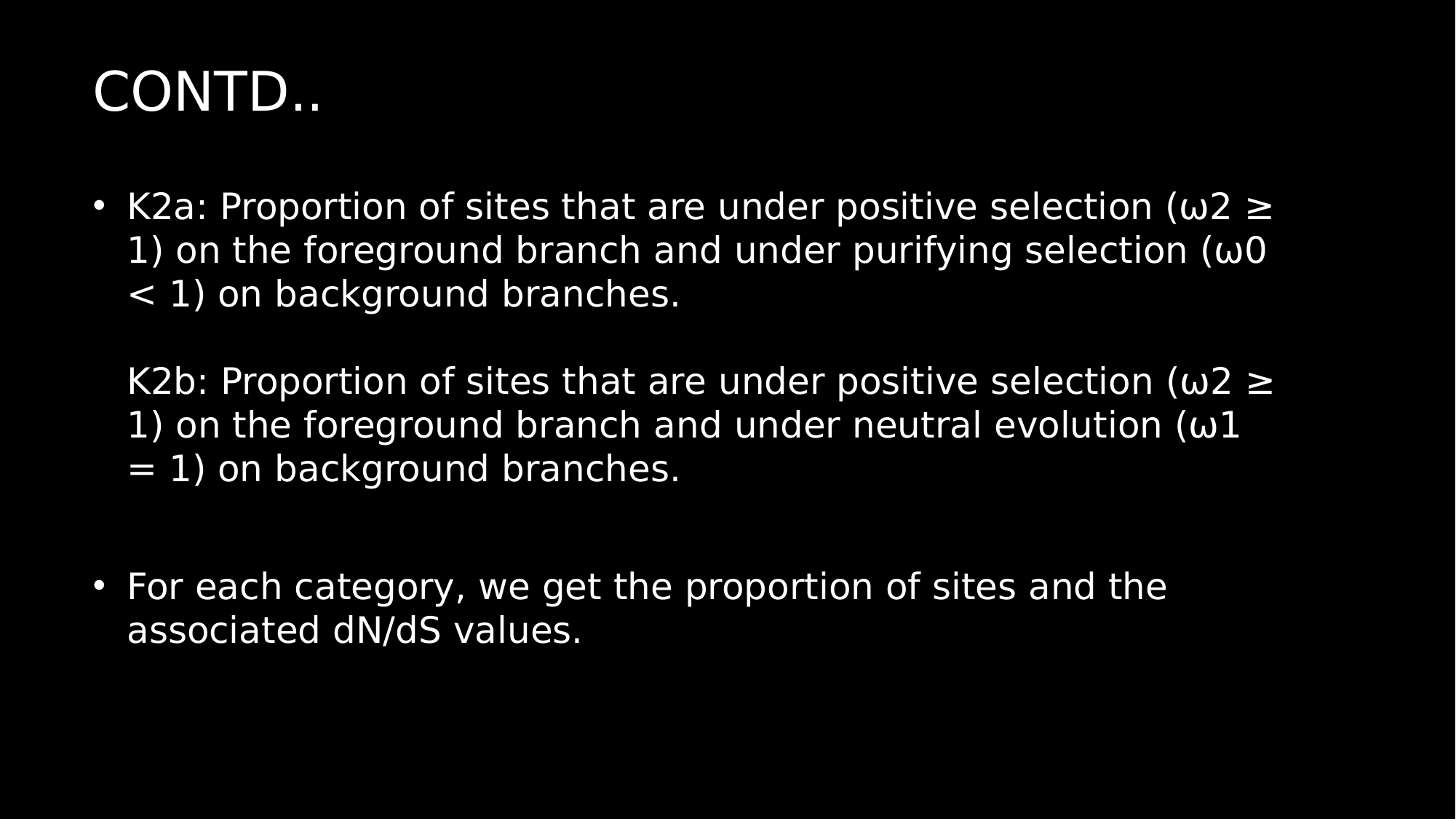

# COntd..
K2a: Proportion of sites that are under positive selection (ω2 ≥ 1) on the foreground branch and under purifying selection (ω0 < 1) on background branches.
K2b: Proportion of sites that are under positive selection (ω2 ≥ 1) on the foreground branch and under neutral evolution (ω1 = 1) on background branches.

For each category, we get the proportion of sites and the associated dN/dS values.

11